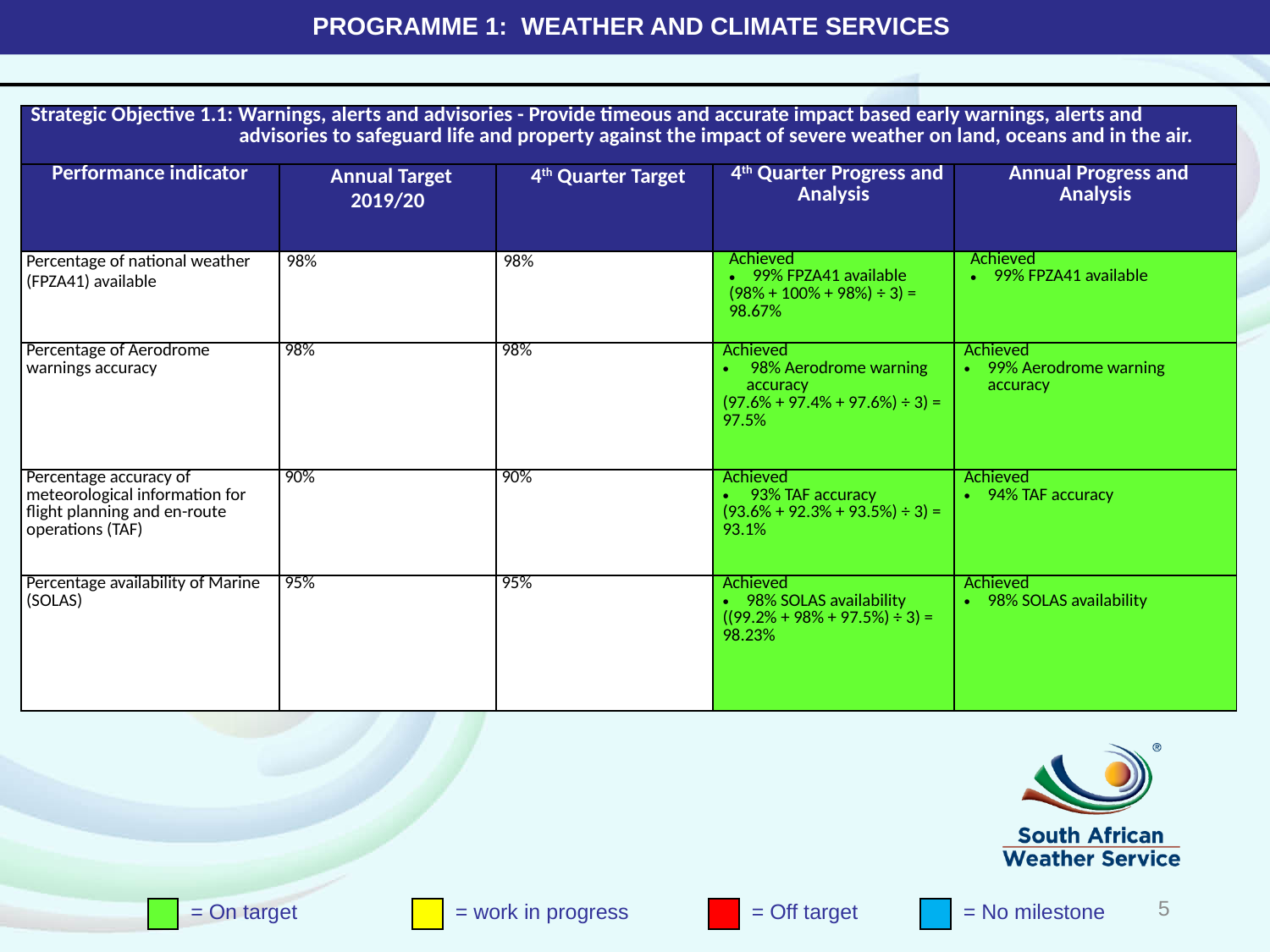

# PROGRAMME 1:  WEATHER AND CLIMATE SERVICES

| Strategic Objective 1.1: Warnings, alerts and advisories - Provide timeous and accurate impact based early warnings, alerts and advisories to safeguard life and property against the impact of severe weather on land, oceans and in the air. |  |  |  |  |
| --- | --- | --- | --- | --- |
| Performance indicator | Annual Target 2019/20 | 4th Quarter Target | 4th Quarter Progress and Analysis | Annual Progress and Analysis |
| Percentage of national weather (FPZA41) available | 98% | 98% | Achieved 99% FPZA41 available (98% + 100% + 98%) ÷ 3) = 98.67% | Achieved 99% FPZA41 available |
| Percentage of Aerodrome warnings accuracy | 98% | 98% | Achieved 98% Aerodrome warning accuracy (97.6% + 97.4% + 97.6%) ÷ 3) = 97.5% | Achieved 99% Aerodrome warning accuracy |
| Percentage accuracy of meteorological information for flight planning and en-route operations (TAF) | 90% | 90% | Achieved 93% TAF accuracy (93.6% + 92.3% + 93.5%) ÷ 3) = 93.1% | Achieved 94% TAF accuracy |
| Percentage availability of Marine (SOLAS) | 95% | 95% | Achieved 98% SOLAS availability ((99.2% + 98% + 97.5%) ÷ 3) = 98.23% | Achieved 98% SOLAS availability |
5
= On target
= work in progress
= Off target

= No milestone